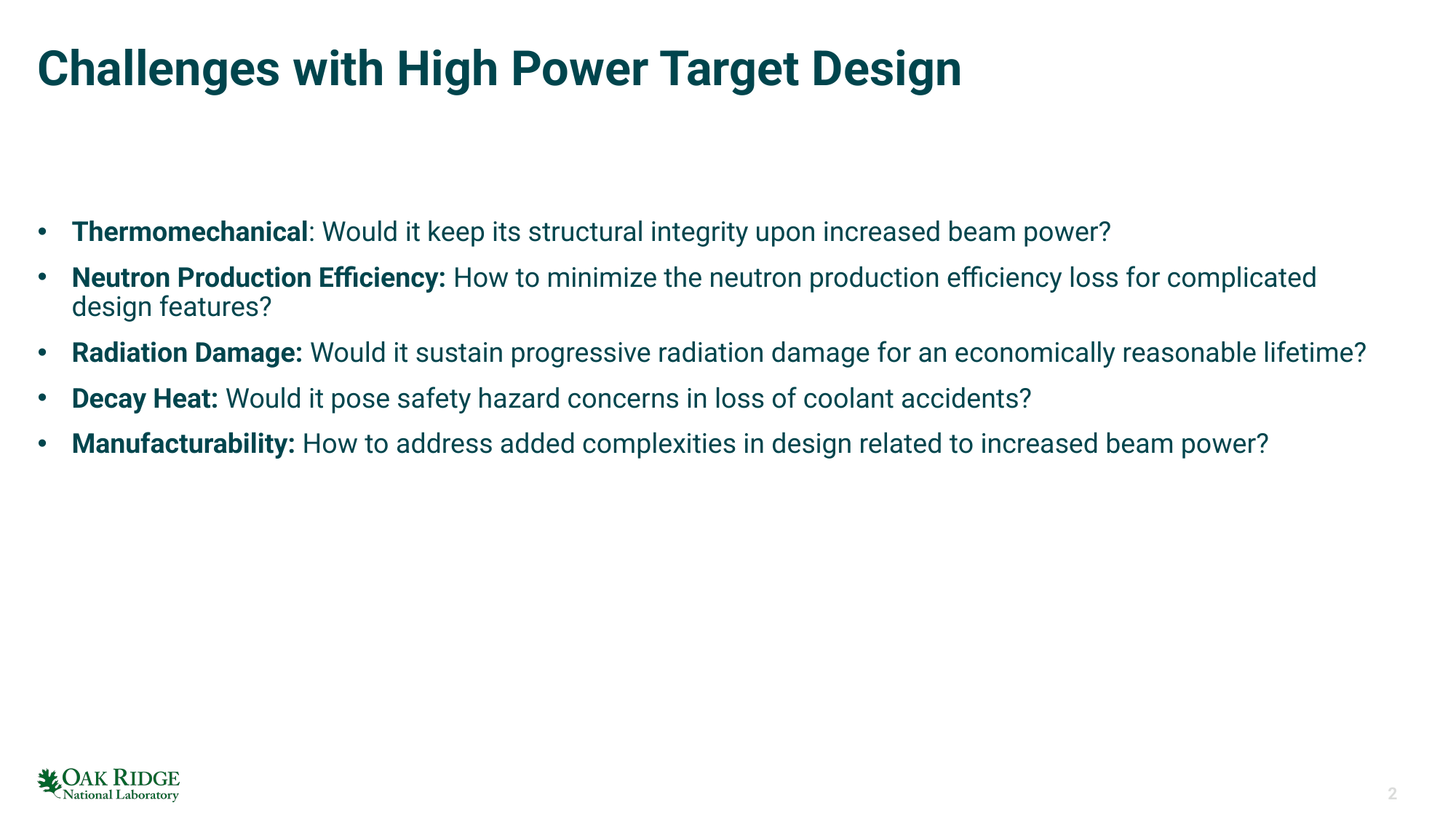

# Challenges with High Power Target Design
Thermomechanical: Would it keep its structural integrity upon increased beam power?
Neutron Production Efficiency: How to minimize the neutron production efficiency loss for complicated design features?
Radiation Damage: Would it sustain progressive radiation damage for an economically reasonable lifetime?
Decay Heat: Would it pose safety hazard concerns in loss of coolant accidents?
Manufacturability: How to address added complexities in design related to increased beam power?